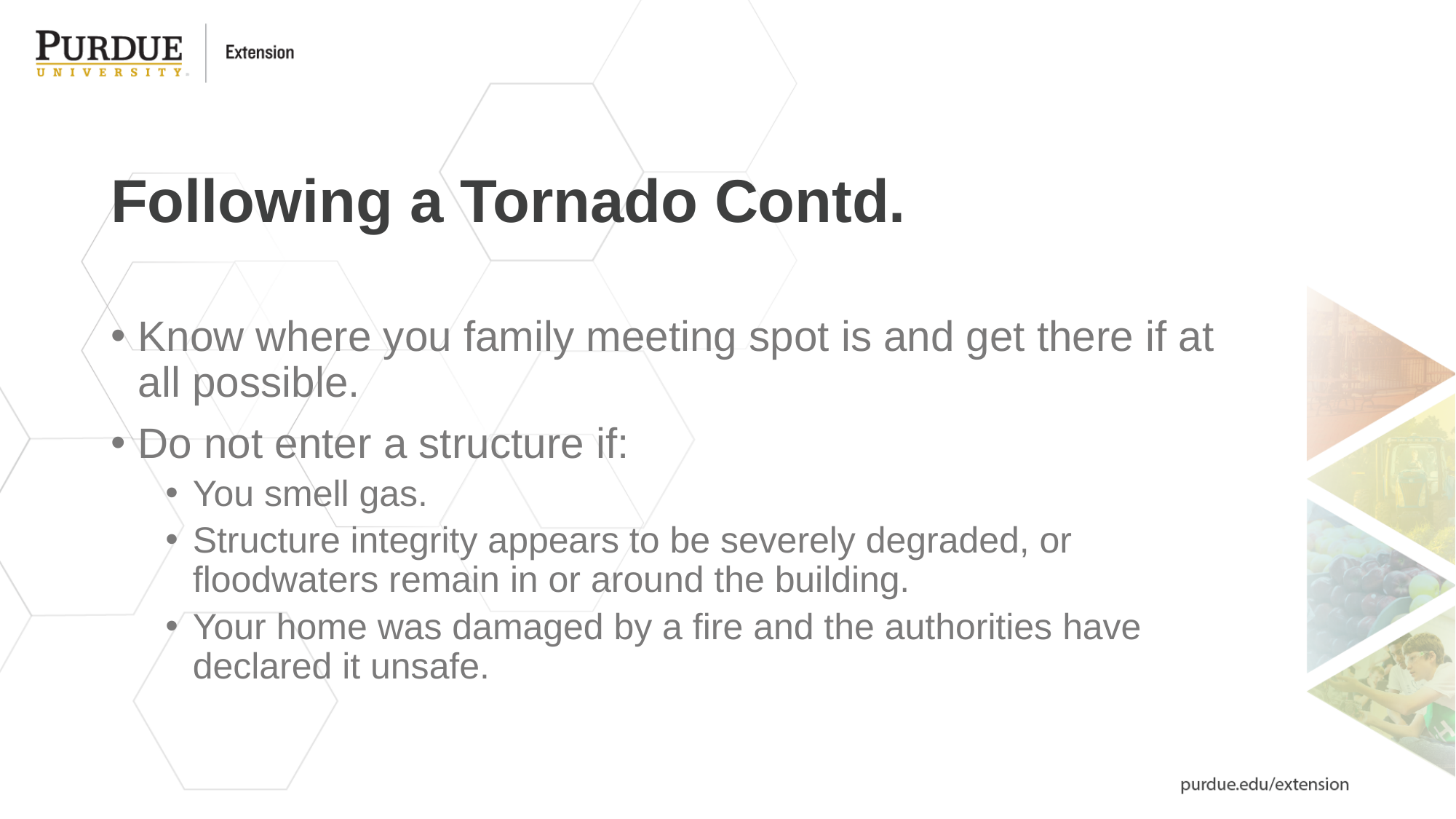

# Following a Tornado Contd.
Know where you family meeting spot is and get there if at all possible.
Do not enter a structure if:
You smell gas.
Structure integrity appears to be severely degraded, or floodwaters remain in or around the building.
Your home was damaged by a fire and the authorities have declared it unsafe.